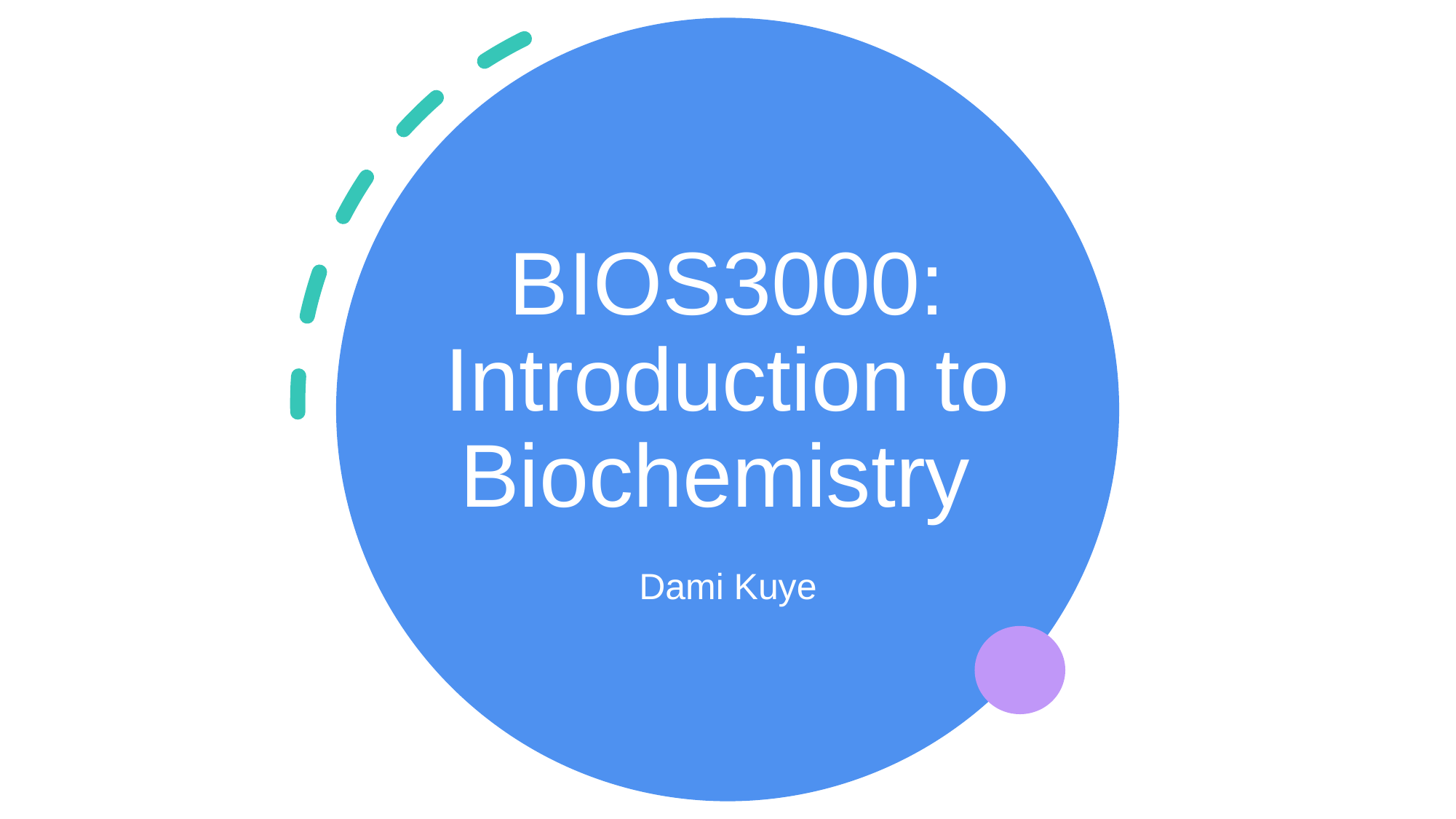

# BIOS3000: Introduction to Biochemistry
Dami Kuye